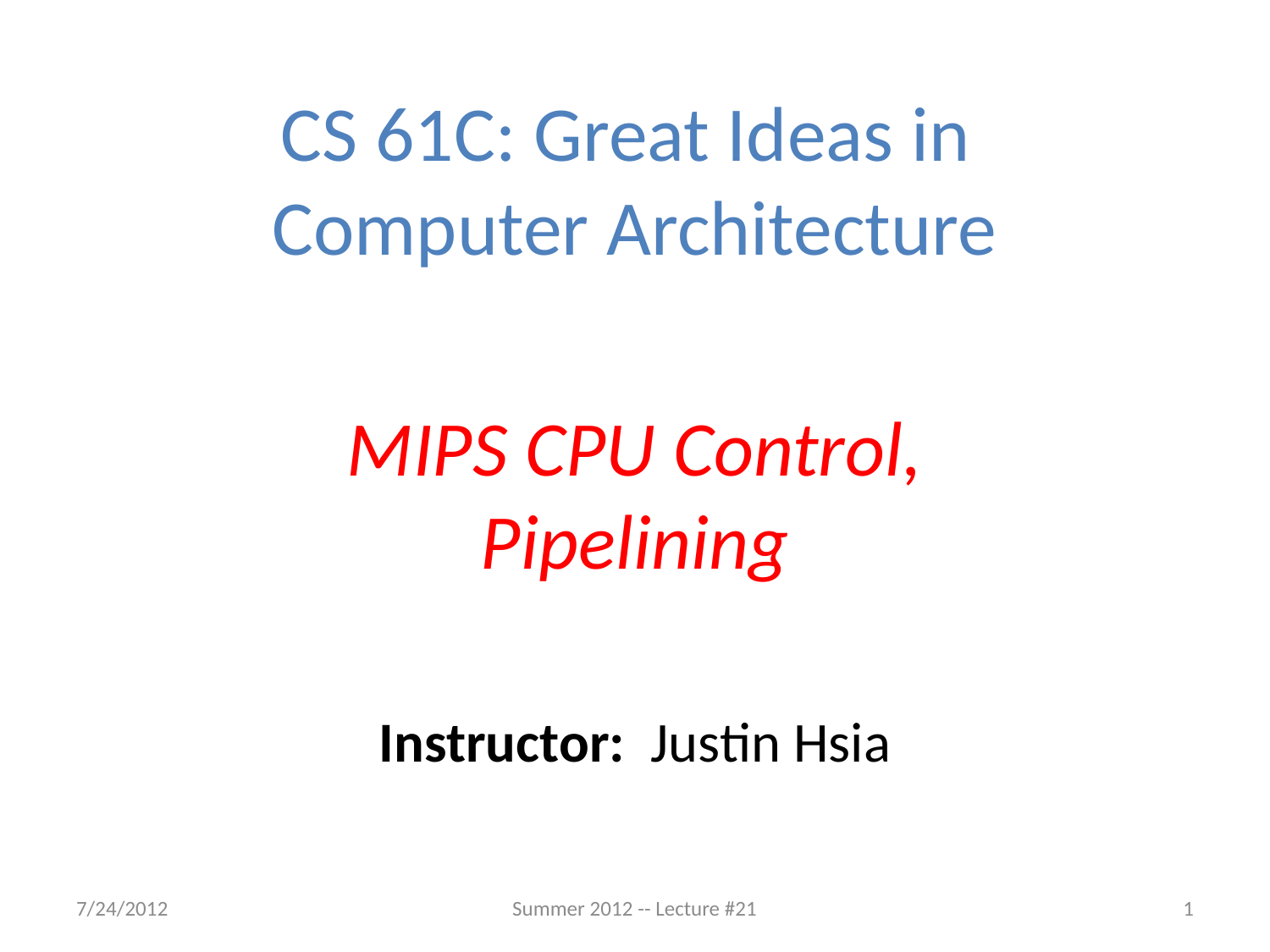

CS 61C: Great Ideas in
Computer Architecture
MIPS CPU Control,
Pipelining

Instructor:  Justin Hsia
7/24/2012
Summer 2012 -- Lecture #21
1